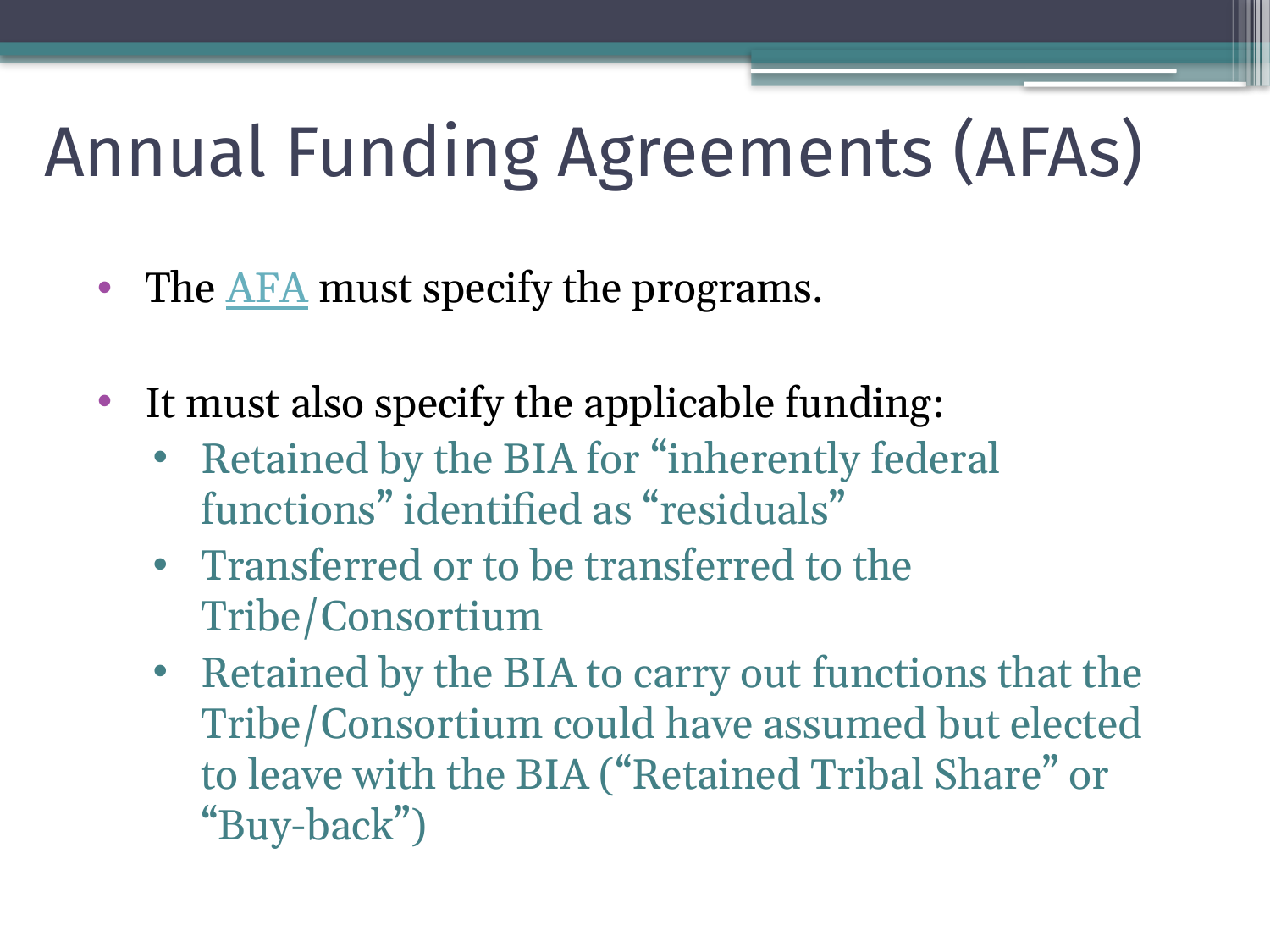

# Annual Funding Agreements (AFAs)
The AFA must specify the programs.

It must also specify the applicable funding:
Retained by the BIA for “inherently federal functions” identified as “residuals”
Transferred or to be transferred to the Tribe/Consortium
Retained by the BIA to carry out functions that the Tribe/Consortium could have assumed but elected to leave with the BIA (“Retained Tribal Share” or “Buy-back”)